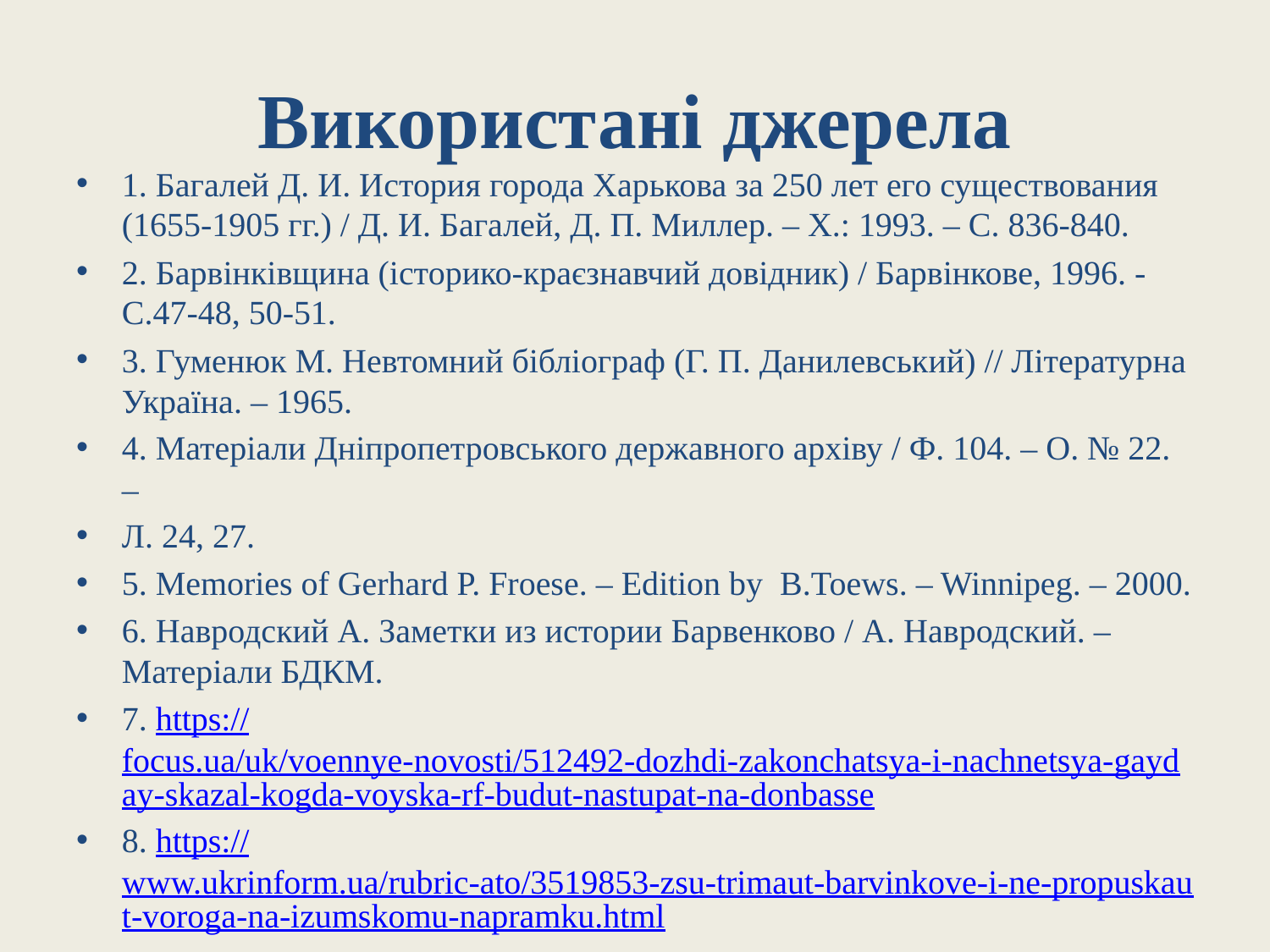

# Використані джерела
1. Багалей Д. И. История города Харькова за 250 лет его существования (1655-1905 гг.) / Д. И. Багалей, Д. П. Миллер. – Х.: 1993. – С. 836-840.
2. Барвінківщина (історико-краєзнавчий довідник) / Барвінкове, 1996. - С.47-48, 50-51.
3. Гуменюк М. Невтомний бібліограф (Г. П. Данилевський) // Літературна Україна. – 1965.
4. Матеріали Дніпропетровського державного архіву / Ф. 104. – О. № 22. –
Л. 24, 27.
5. Memories of Gerhard P. Froese. – Edition by  B.Toews. – Winnipeg. – 2000.
6. Навродский А. Заметки из истории Барвенково / А. Навродский. – Матеріали БДКМ.
7. https://focus.ua/uk/voennye-novosti/512492-dozhdi-zakonchatsya-i-nachnetsya-gayday-skazal-kogda-voyska-rf-budut-nastupat-na-donbasse
8. https://www.ukrinform.ua/rubric-ato/3519853-zsu-trimaut-barvinkove-i-ne-propuskaut-voroga-na-izumskomu-napramku.html
9. Матеріали усної історії